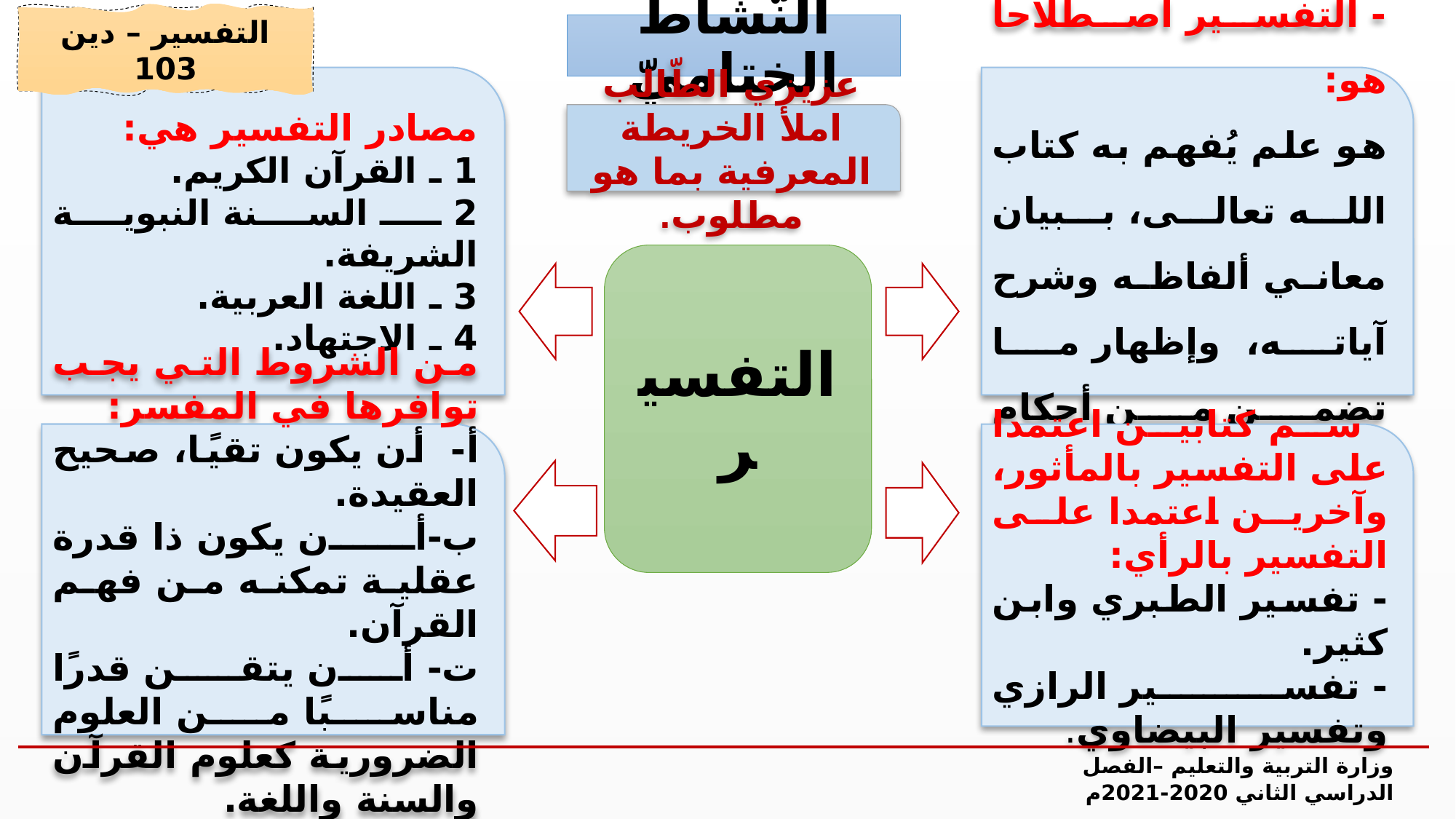

التفسير – دين 103
النّشاط الختاميّ

مصادر التفسير هي:
1 ـ القرآن الكريم.
2 ـ السنة النبوية الشريفة.
3 ـ اللغة العربية.
4 ـ الاجتهاد.

- التفسير اصطلاحا هو:
هو علم يُفهم به كتاب الله تعالى، ببيان معاني ألفاظه وشرح آياته،  وإظهار ما تضمن من أحكام وحِكَمٍ.
عزيزي الطّالب املأ الخريطة المعرفية بما هو مطلوب.
التفسير

من الشروط التي يجب توافرها في المفسر:
أ-  أن يكون تقيًا، صحيح العقيدة.
ب-أن يكون ذا قدرة عقلية تمكنه من فهم القرآن.
ت- أن يتقن قدرًا مناسبًا من العلوم الضرورية كعلوم القرآن والسنة واللغة.
  سم كتابين اعتمدا على التفسير بالمأثور، وآخرين اعتمدا على التفسير بالرأي:
- تفسير الطبري وابن كثير.
- تفسير الرازي وتفسير البيضاوي.

وزارة التربية والتعليم –الفصل الدراسي الثاني 2020-2021م